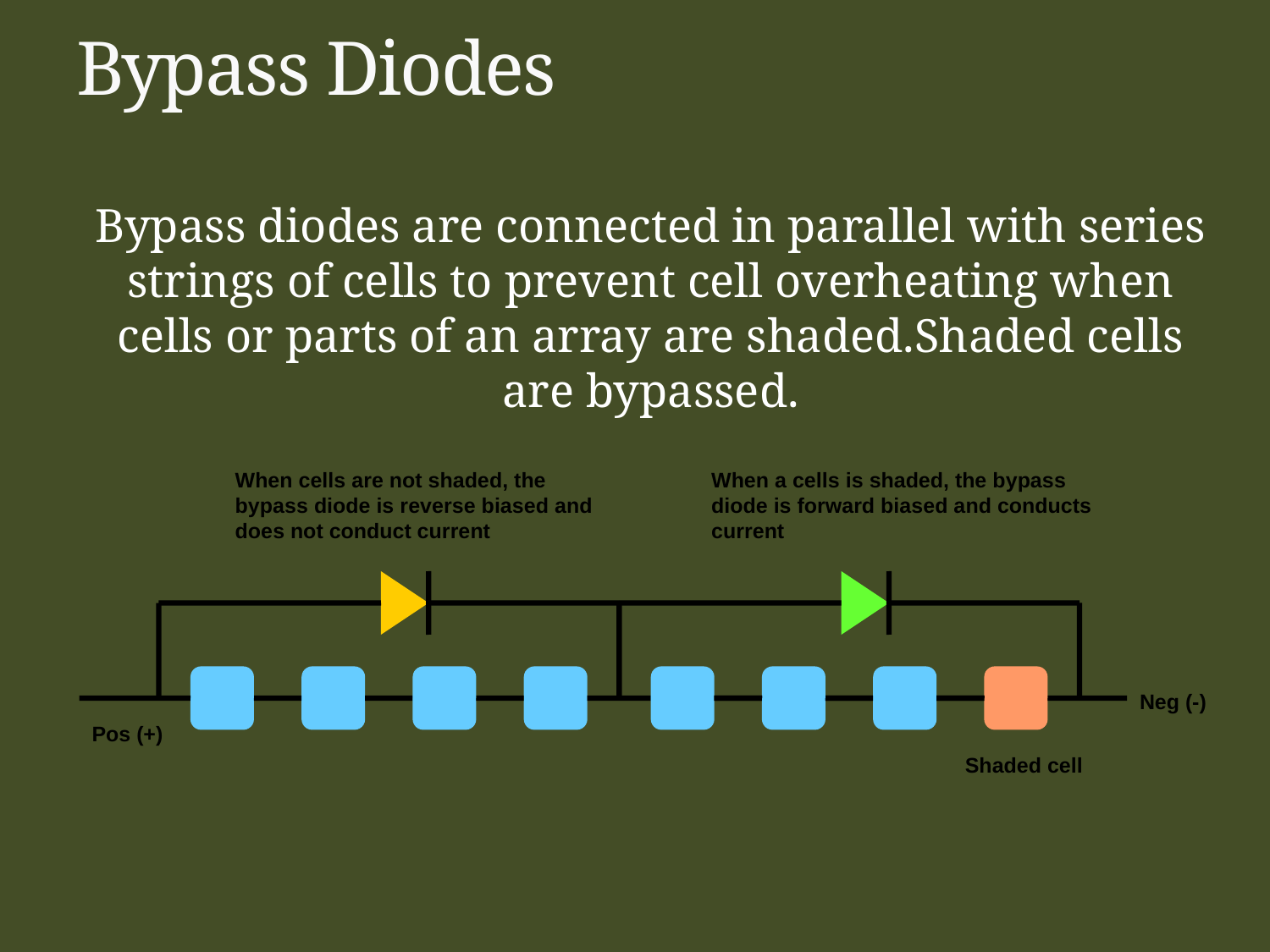

# Bypass Diodes
Bypass diodes are connected in parallel with series strings of cells to prevent cell overheating when cells or parts of an array are shaded.Shaded cells are bypassed.
When cells are not shaded, the bypass diode is reverse biased and does not conduct current
When a cells is shaded, the bypass diode is forward biased and conducts current

Neg (-)

Pos (+)
Shaded cell